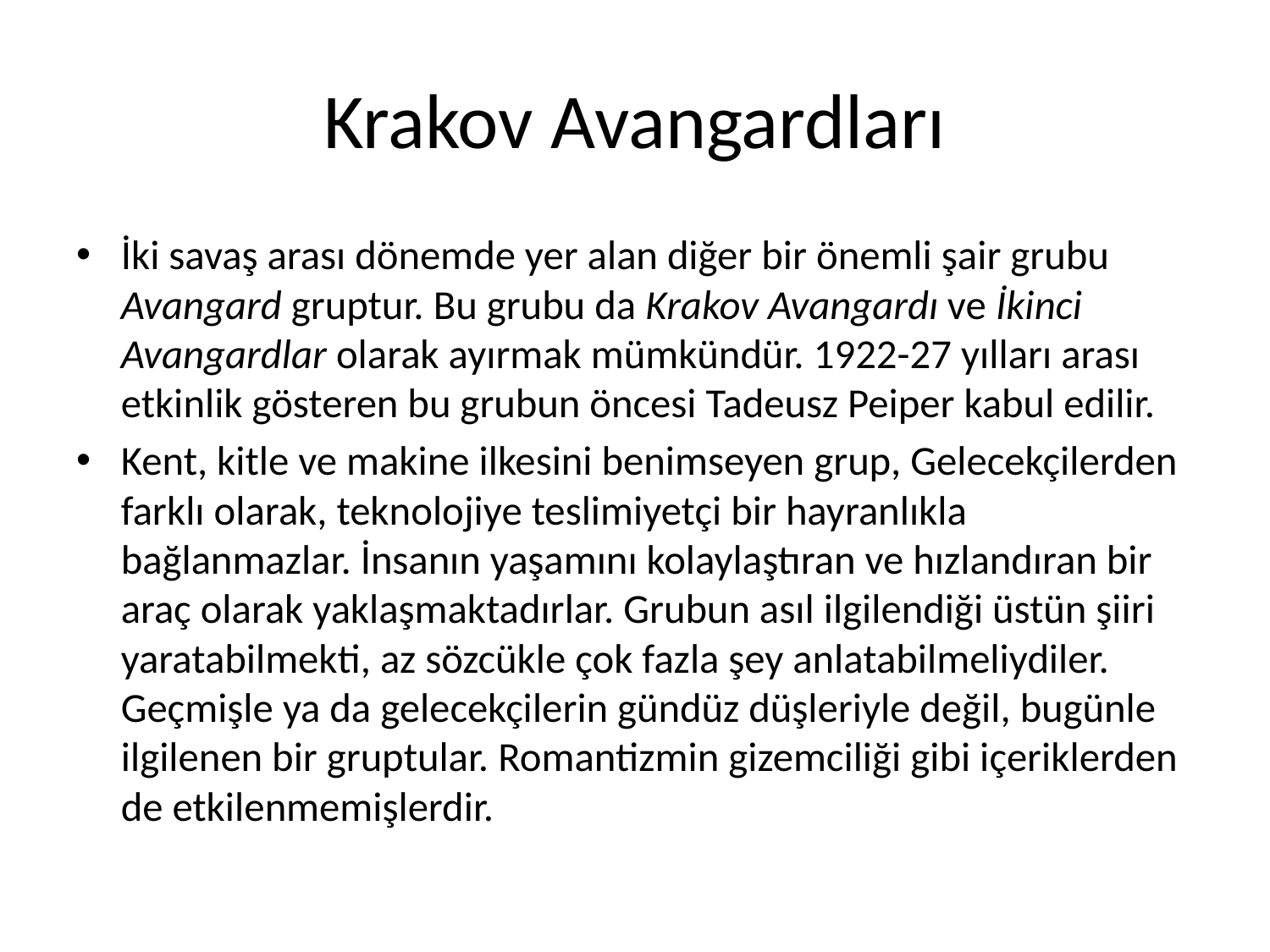

# Krakov Avangardları
İki savaş arası dönemde yer alan diğer bir önemli şair grubu Avangard gruptur. Bu grubu da Krakov Avangardı ve İkinci Avangardlar olarak ayırmak mümkündür. 1922-27 yılları arası etkinlik gösteren bu grubun öncesi Tadeusz Peiper kabul edilir.
Kent, kitle ve makine ilkesini benimseyen grup, Gelecekçilerden farklı olarak, teknolojiye teslimiyetçi bir hayranlıkla bağlanmazlar. İnsanın yaşamını kolaylaştıran ve hızlandıran bir araç olarak yaklaşmaktadırlar. Grubun asıl ilgilendiği üstün şiiri yaratabilmekti, az sözcükle çok fazla şey anlatabilmeliydiler. Geçmişle ya da gelecekçilerin gündüz düşleriyle değil, bugünle ilgilenen bir gruptular. Romantizmin gizemciliği gibi içeriklerden de etkilenmemişlerdir.